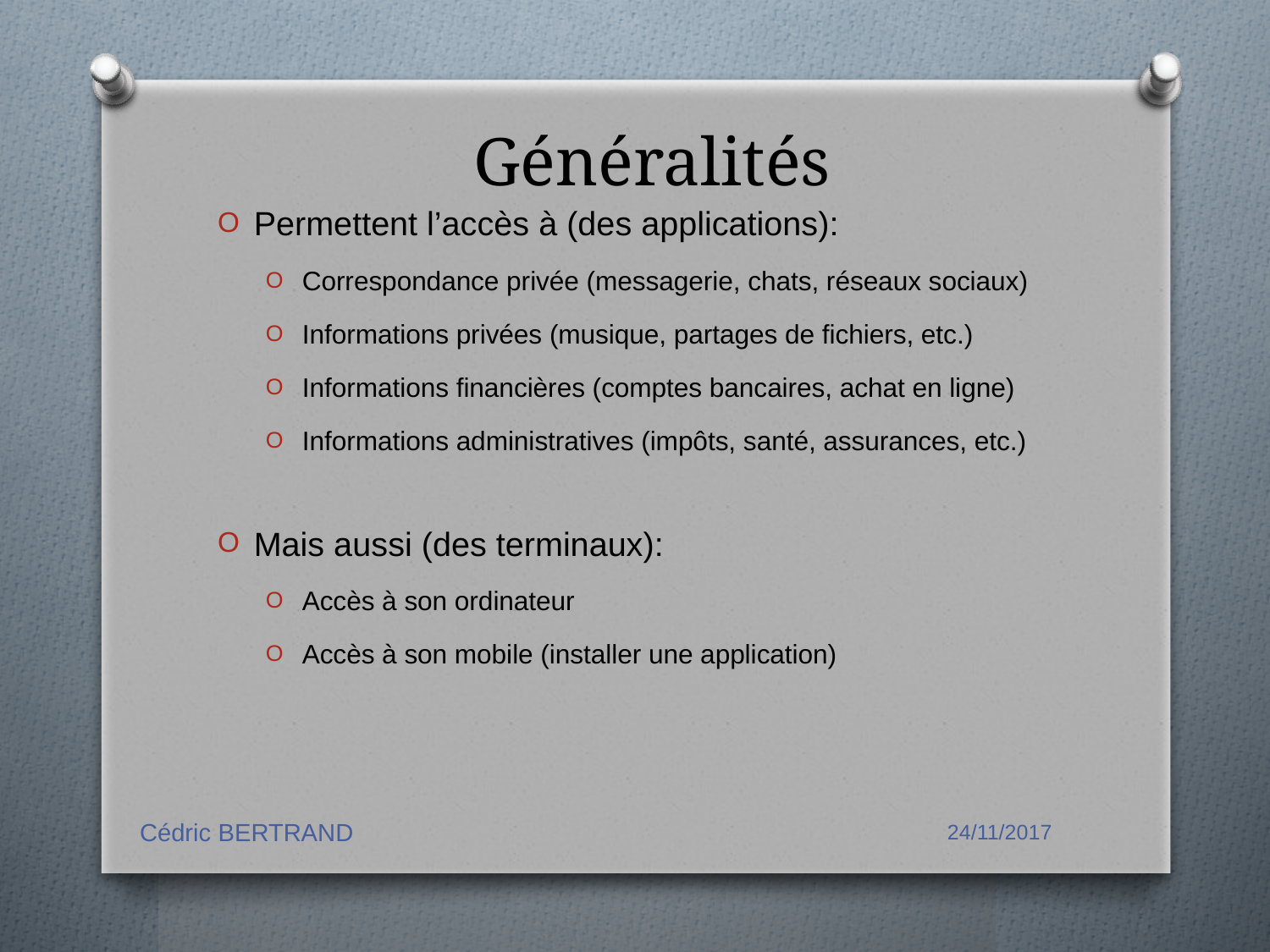

# Généralités
Permettent l’accès à (des applications):
Correspondance privée (messagerie, chats, réseaux sociaux)
Informations privées (musique, partages de fichiers, etc.)
Informations financières (comptes bancaires, achat en ligne)
Informations administratives (impôts, santé, assurances, etc.)

Mais aussi (des terminaux):
Accès à son ordinateur
Accès à son mobile (installer une application)

Cédric BERTRAND
24/11/2017